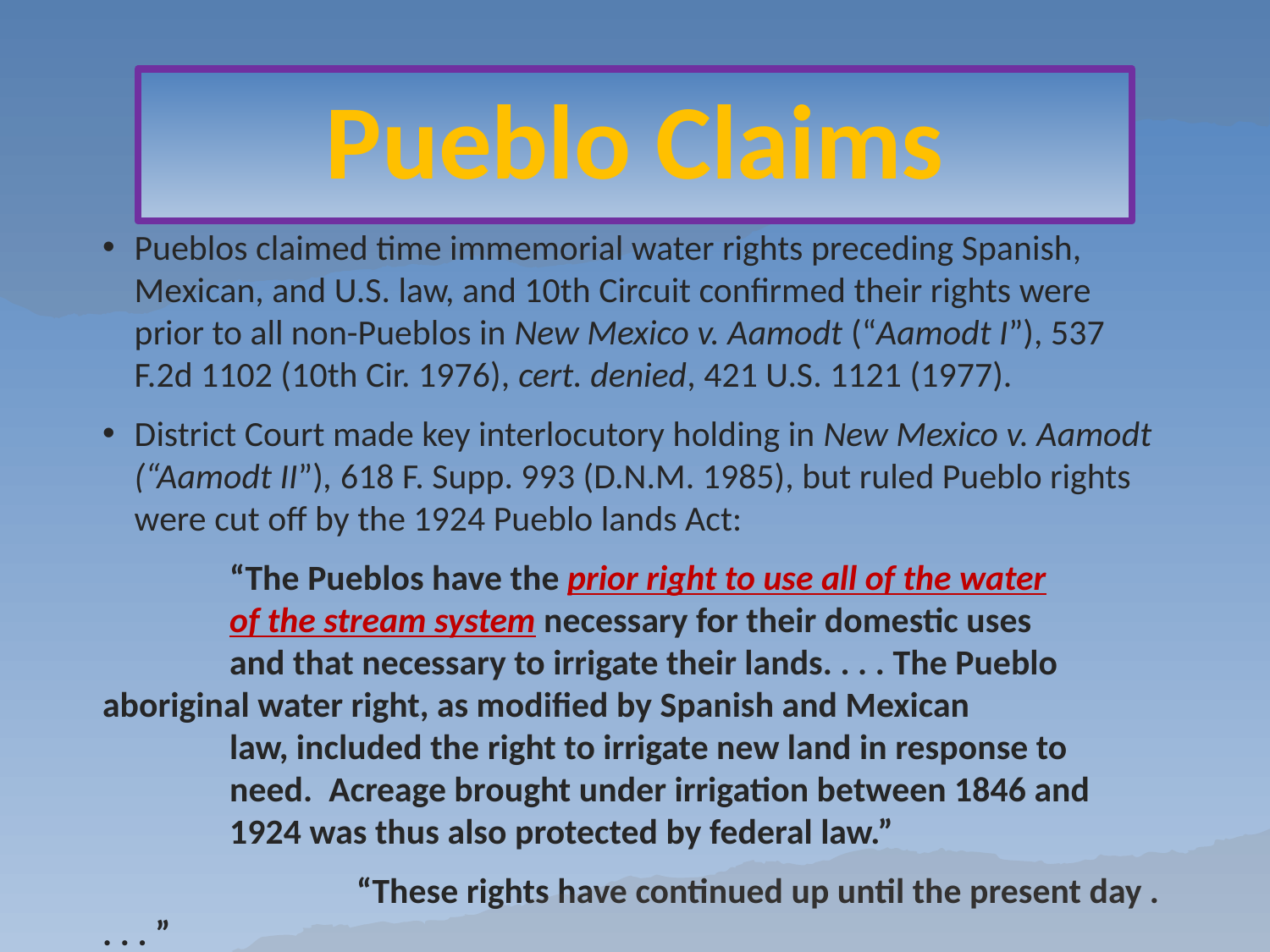

Pueblo Claims
Pueblos claimed time immemorial water rights preceding Spanish, Mexican, and U.S. law, and 10th Circuit confirmed their rights were prior to all non-Pueblos in New Mexico v. Aamodt (“Aamodt I”), 537 F.2d 1102 (10th Cir. 1976), cert. denied, 421 U.S. 1121 (1977).
District Court made key interlocutory holding in New Mexico v. Aamodt (“Aamodt II”), 618 F. Supp. 993 (D.N.M. 1985), but ruled Pueblo rights were cut off by the 1924 Pueblo lands Act:
	“The Pueblos have the prior right to use all of the water
	of the stream system necessary for their domestic uses
	and that necessary to irrigate their lands. . . . The Pueblo 	aboriginal water right, as modified by Spanish and Mexican
	law, included the right to irrigate new land in response to
	need.  Acreage brought under irrigation between 1846 and
	1924 was thus also protected by federal law.”

		“These rights have continued up until the present day . . . . ”